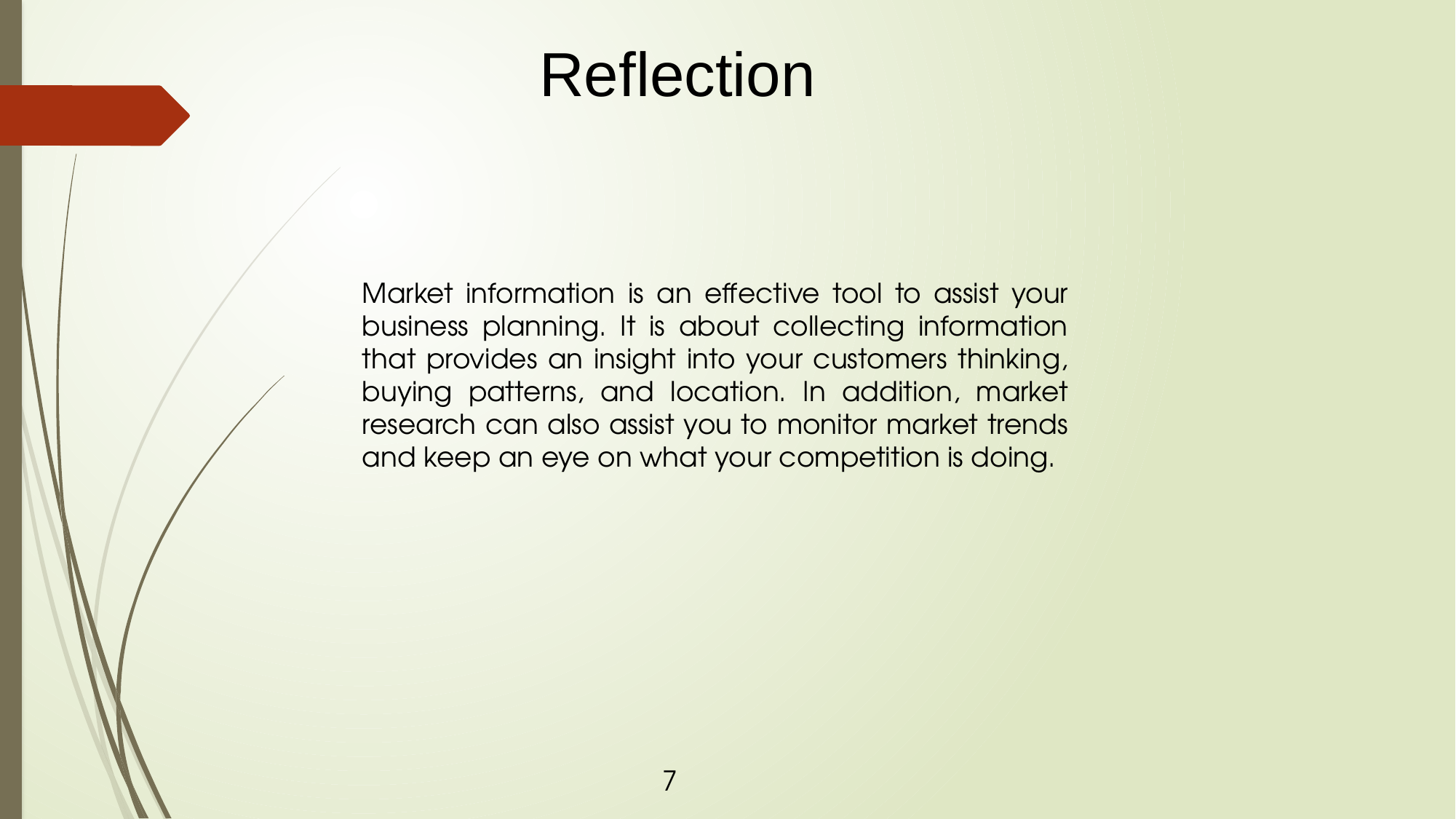

Reflection
Market information is an effective tool to assist your business planning. It is about collecting information that provides an insight into your customers thinking, buying patterns, and location. In addition, market research can also assist you to monitor market trends and keep an eye on what your competition is doing.
7